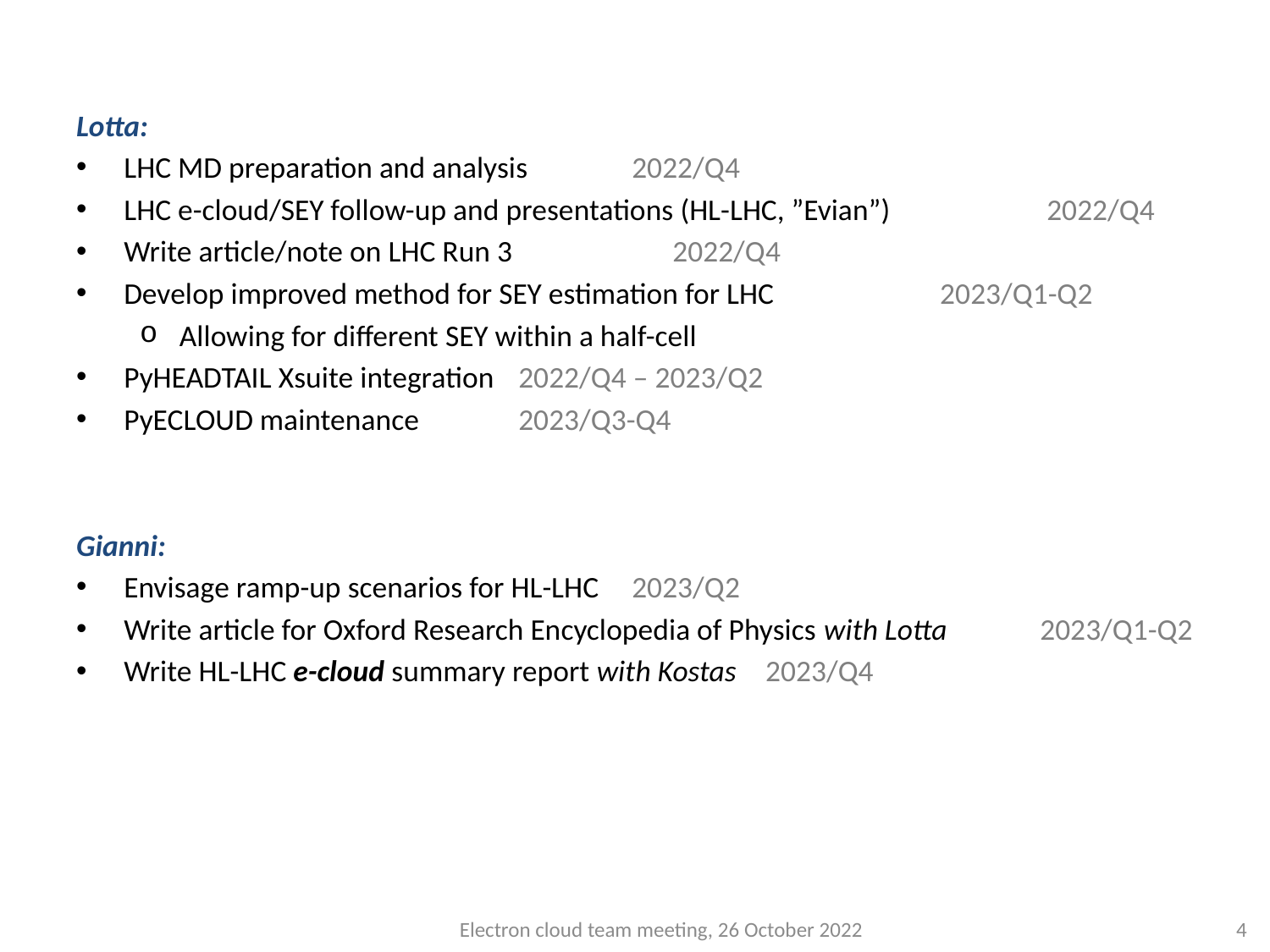

#
Lotta:
LHC MD preparation and analysis	2022/Q4
LHC e-cloud/SEY follow-up and presentations (HL-LHC, ”Evian”)	     2022/Q4
Write article/note on LHC Run 3	      2022/Q4
Develop improved method for SEY estimation for LHC	        2023/Q1-Q2
Allowing for different SEY within a half-cell
PyHEADTAIL Xsuite integration	  2022/Q4 – 2023/Q2
PyECLOUD maintenance 	  2023/Q3-Q4

Gianni:
Envisage ramp-up scenarios for HL-LHC 	2023/Q2
Write article for Oxford Research Encyclopedia of Physics with Lotta 	    2023/Q1-Q2
Write HL-LHC e-cloud summary report with Kostas	 2023/Q4

Electron cloud team meeting, 26 October 2022
4